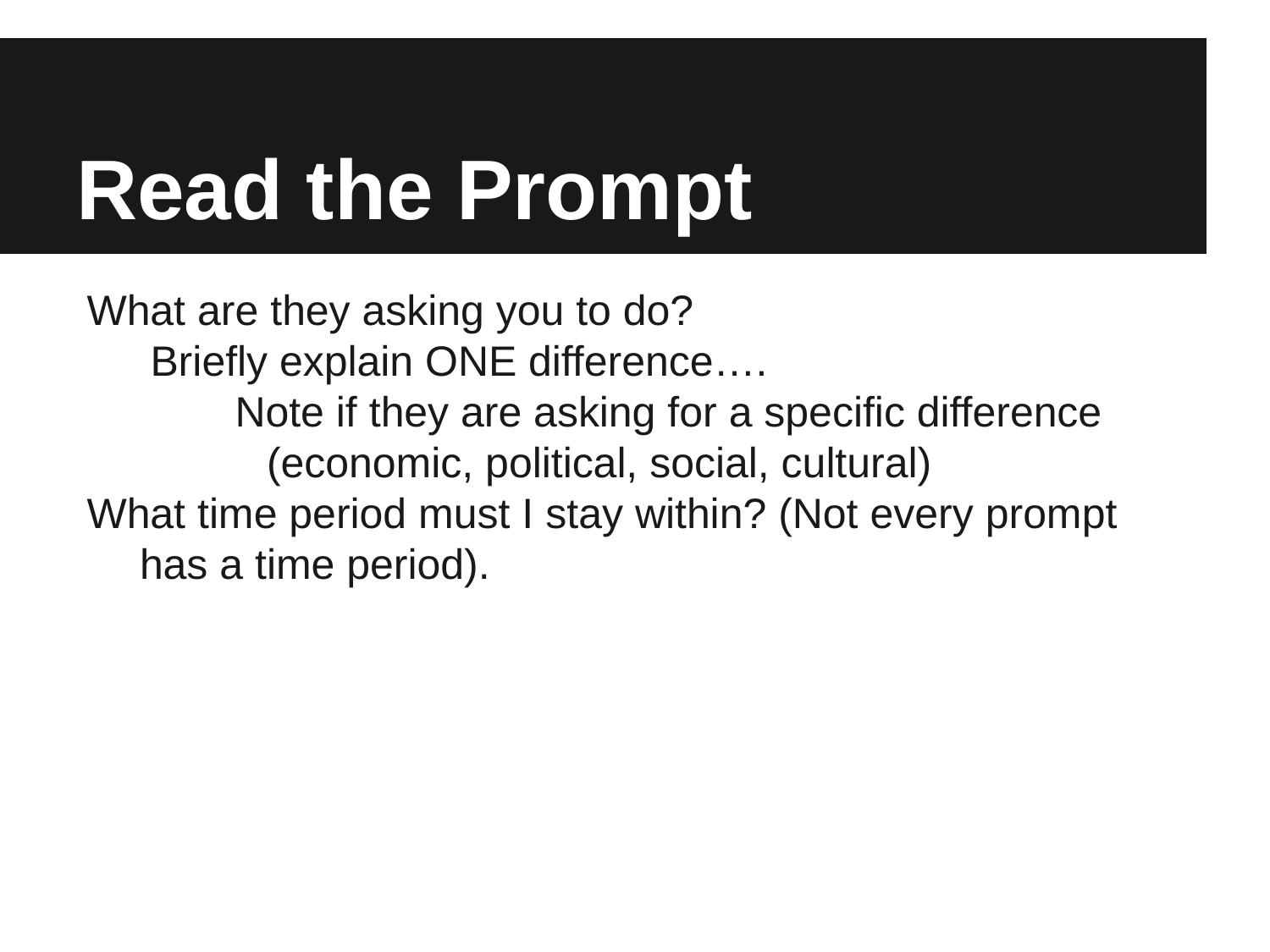

# Read the Prompt
What are they asking you to do?
Briefly explain ONE difference….
Note if they are asking for a specific difference (economic, political, social, cultural)
What time period must I stay within? (Not every prompt has a time period).